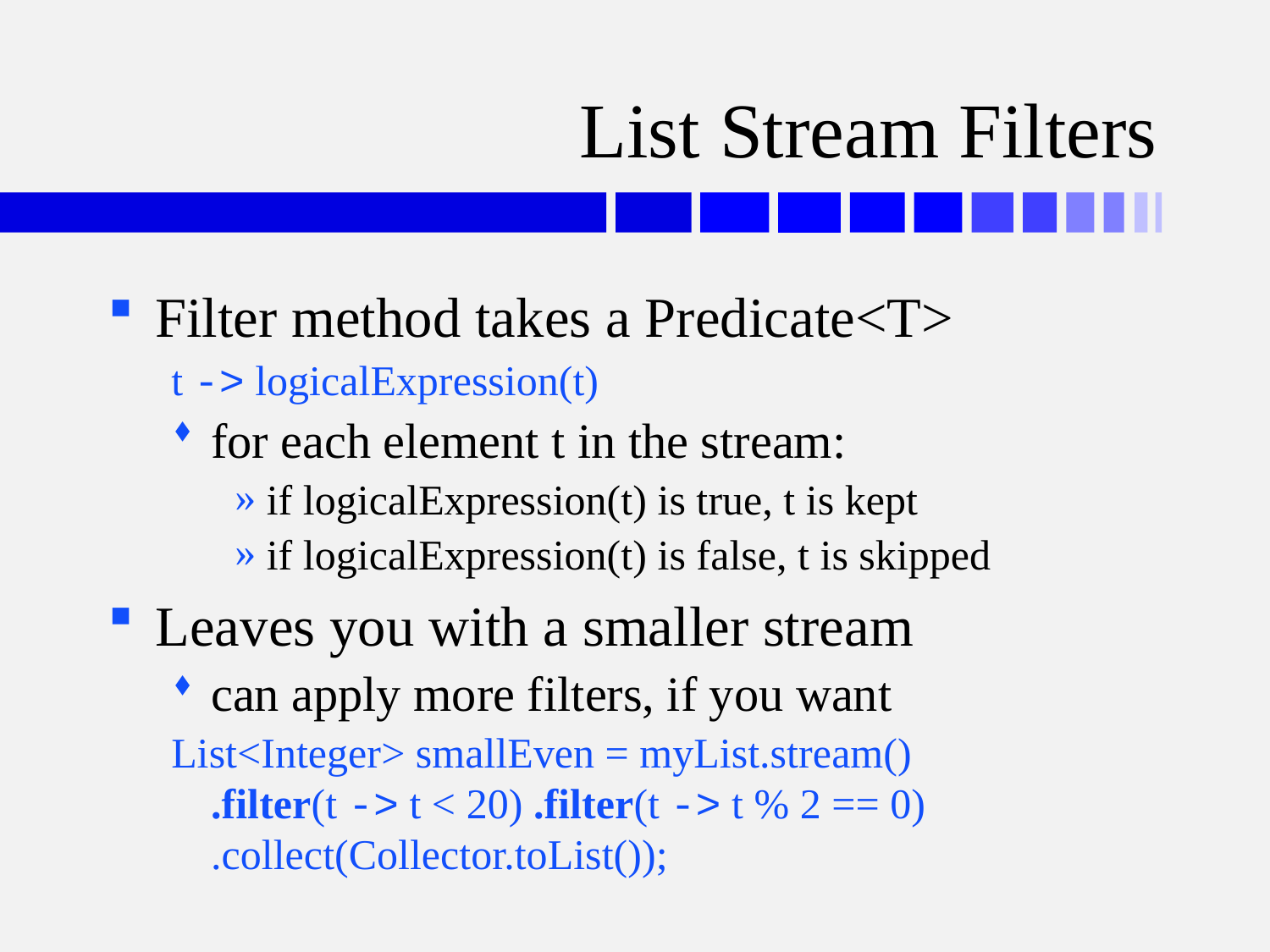

# List Stream Filters
Filter method takes a Predicate<T>
t -> logicalExpression(t)
for each element t in the stream:
if logicalExpression(t) is true, t is kept
if logicalExpression(t) is false, t is skipped
Leaves you with a smaller stream
can apply more filters, if you want
List<Integer> smallEven = myList.stream()
.filter(t -> t < 20) .filter(t -> t % 2 == 0)
.collect(Collector.toList());